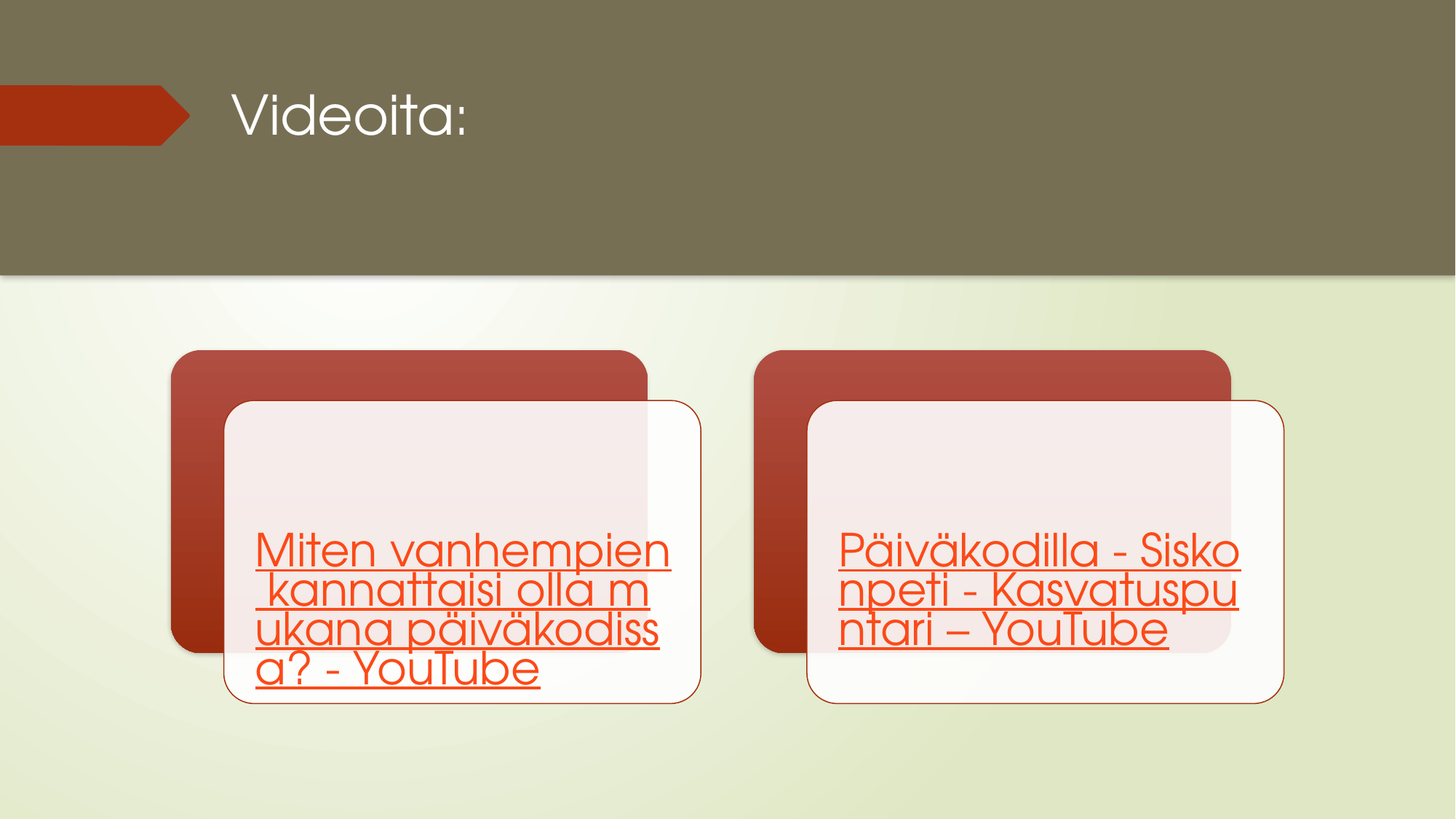

# Videoita:

Miten vanhempien kannattaisi olla mukana päiväkodissa? - YouTube
Päiväkodilla - Siskonpeti - Kasvatuspuntari – YouTube